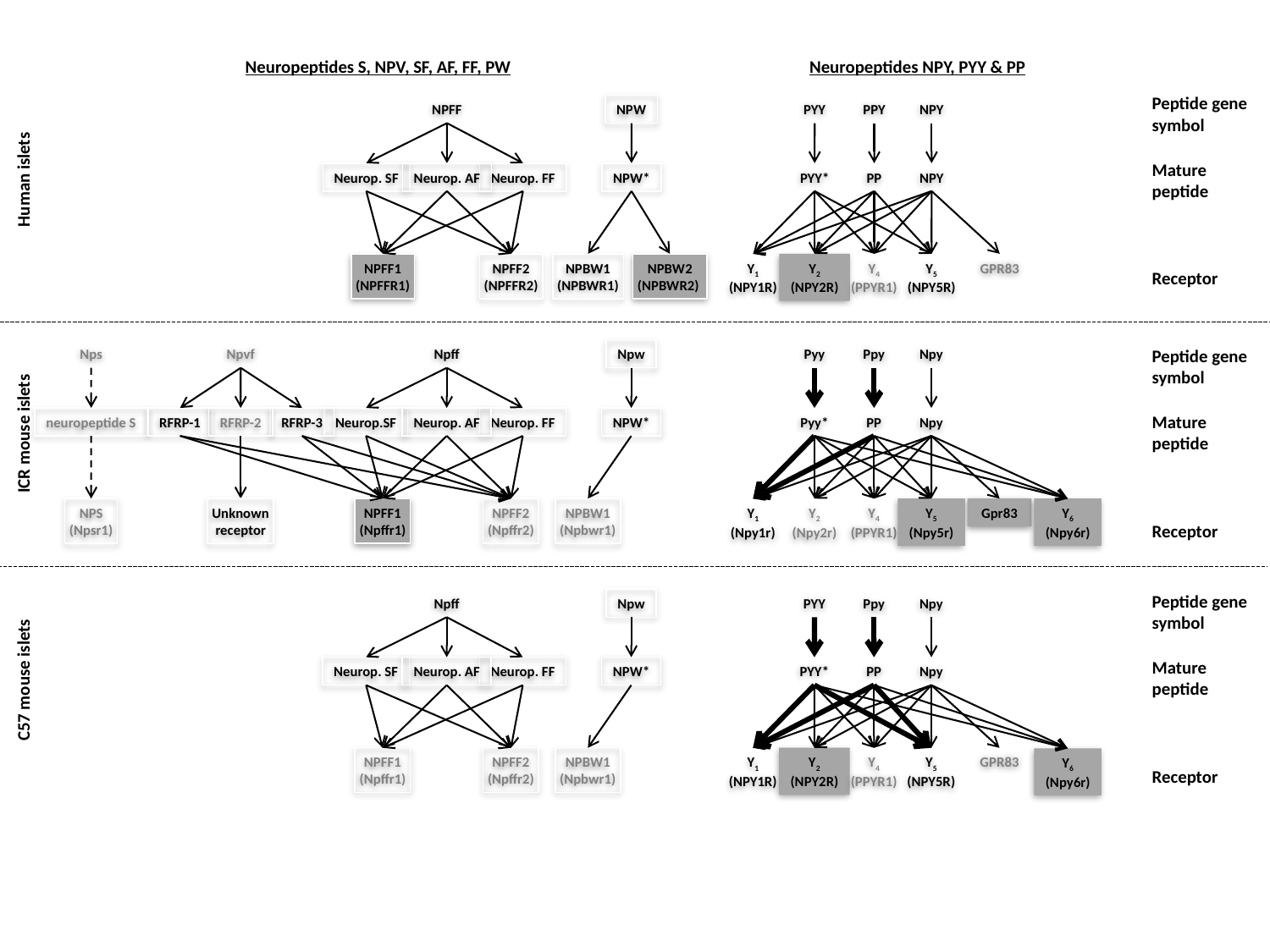

Neuropeptides S, NPV, SF, AF, FF, PW
Neuropeptides NPY, PYY & PP
Peptide gene symbol
Mature peptide
Receptor
Human islets
ICR mouse islets
C57 mouse islets
Peptide gene symbol
Mature peptide
Receptor
Peptide gene symbol
Mature peptide
Receptor
NPFF
NPW
PYY
PPY
NPY
Neurop. SF
Neurop. AF
Neurop. FF
NPW*
PYY*
PP
NPY
NPBW2
(NPBWR2)
Y1
(NPY1R)
Y2
(NPY2R)
Y4
(PPYR1)
Y5
(NPY5R)
GPR83
NPFF1
(NPFFR1)
NPFF2
(NPFFR2)
NPBW1
(NPBWR1)
Nps
Npvf
Npff
Npw
Pyy
Ppy
Npy
neuropeptide S
RFRP-1
RFRP-2
RFRP-3
Neurop.SF
Neurop. AF
Neurop. FF
NPW*
Pyy*
PP
Npy
NPS
(Npsr1)
Unknown
receptor
NPFF1
(Npffr1)
NPFF2
(Npffr2)
NPBW1
(Npbwr1)
Y1
(Npy1r)
Y2
(Npy2r)
Y4
(PPYR1)
Y5
(Npy5r)
Y6
(Npy6r)
Gpr83
Npff
Npw
PYY
Ppy
Npy
Neurop. SF
Neurop. AF
Neurop. FF
NPW*
PYY*
PP
Npy
NPFF1
(Npffr1)
NPFF2
(Npffr2)
Y1
(NPY1R)
Y2
(NPY2R)
Y4
(PPYR1)
Y5
(NPY5R)
GPR83
NPBW1
(Npbwr1)
Y6
(Npy6r)